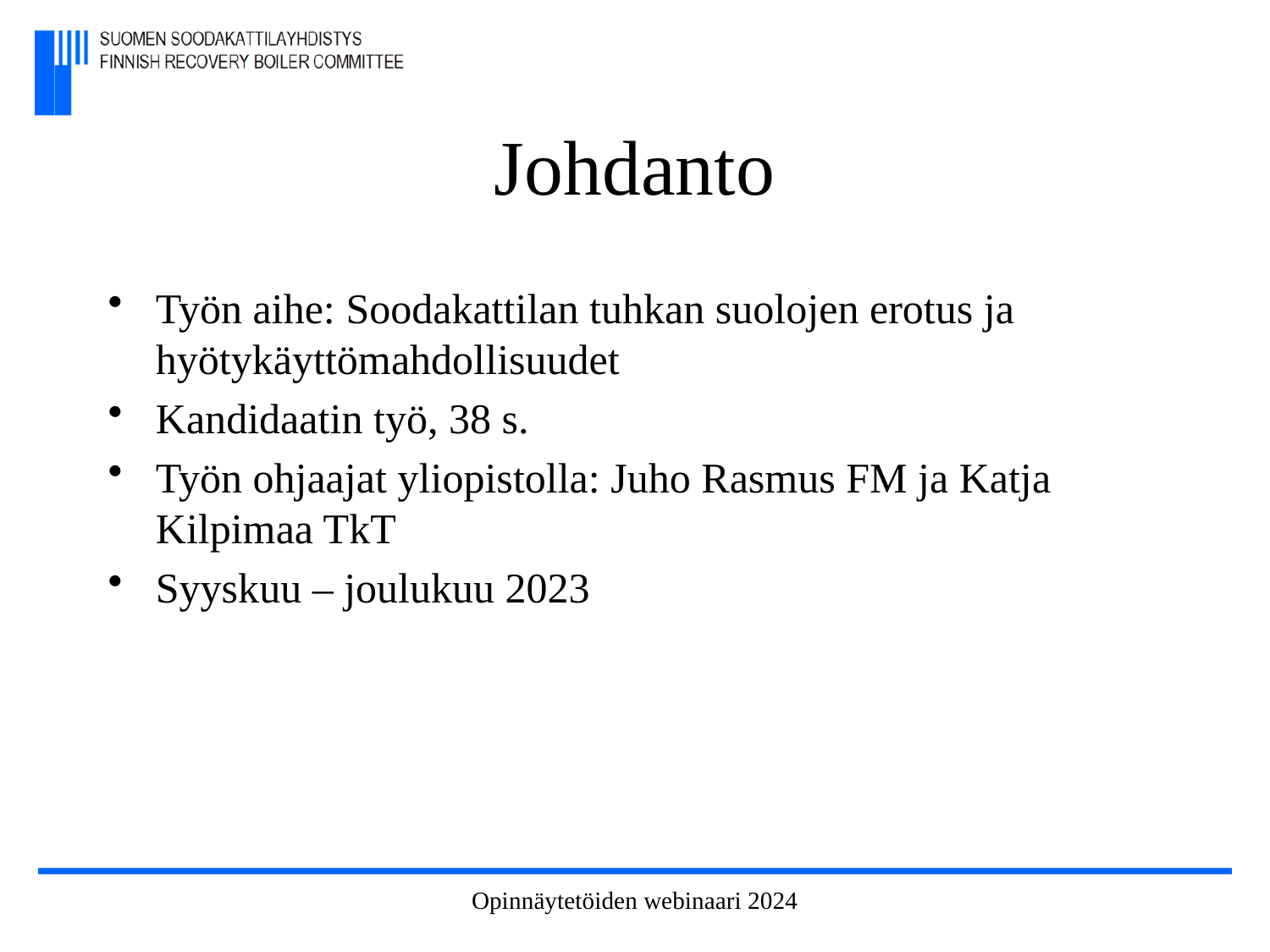

# Johdanto
Työn aihe: Soodakattilan tuhkan suolojen erotus ja hyötykäyttömahdollisuudet
Kandidaatin työ, 38 s.
Työn ohjaajat yliopistolla: Juho Rasmus FM ja Katja Kilpimaa TkT
Syyskuu – joulukuu 2023

Opinnäytetöiden webinaari 2024